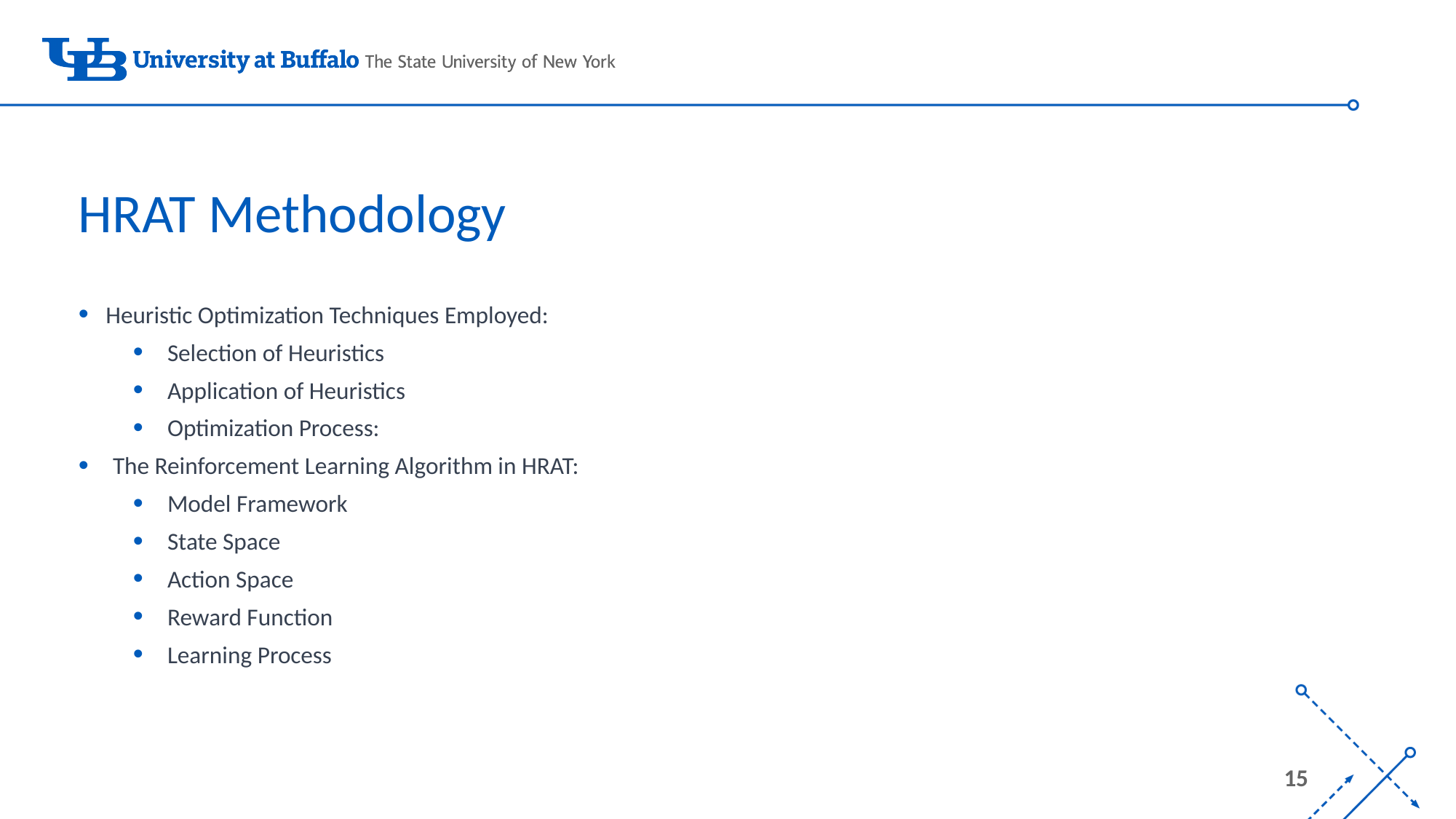

# HRAT Methodology
Heuristic Optimization Techniques Employed:
Selection of Heuristics
Application of Heuristics
Optimization Process:
The Reinforcement Learning Algorithm in HRAT:
Model Framework
State Space
Action Space
Reward Function
Learning Process